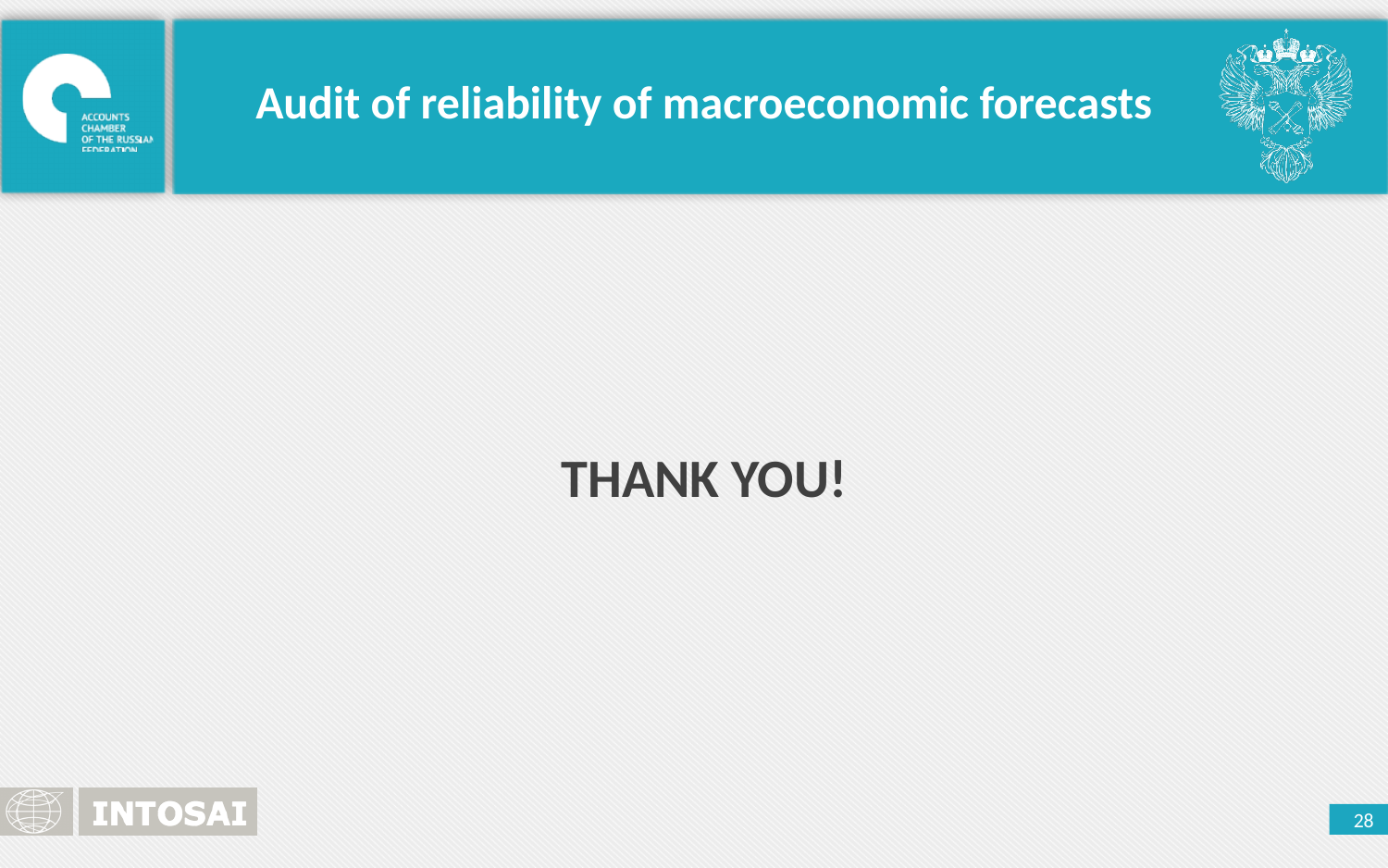

Audit of reliability of macroeconomic forecasts
THANK YOU!